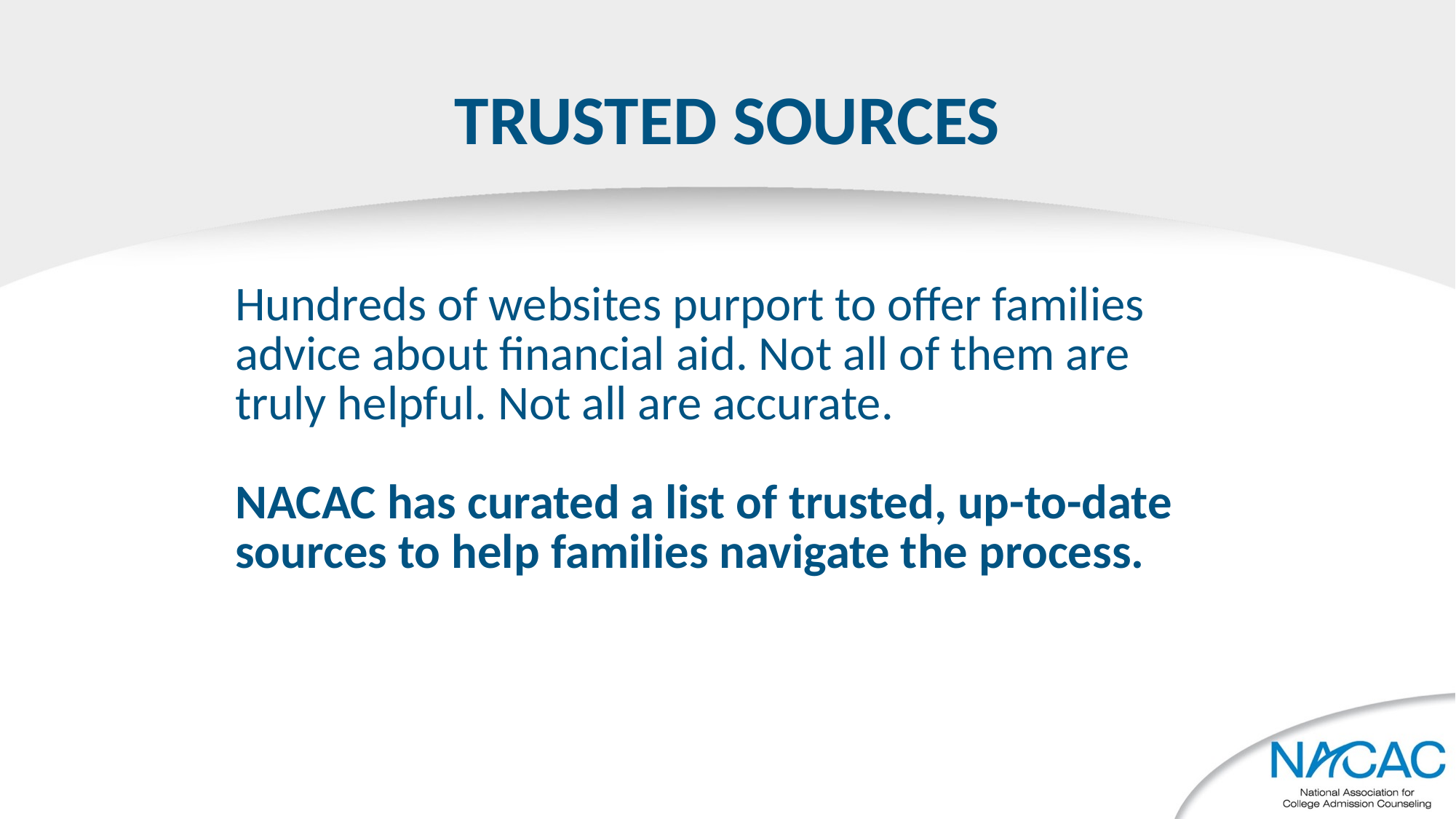

Trusted Sources
Hundreds of websites purport to offer families advice about financial aid. Not all of them are truly helpful. Not all are accurate.
NACAC has curated a list of trusted, up-to-date sources to help families navigate the process.